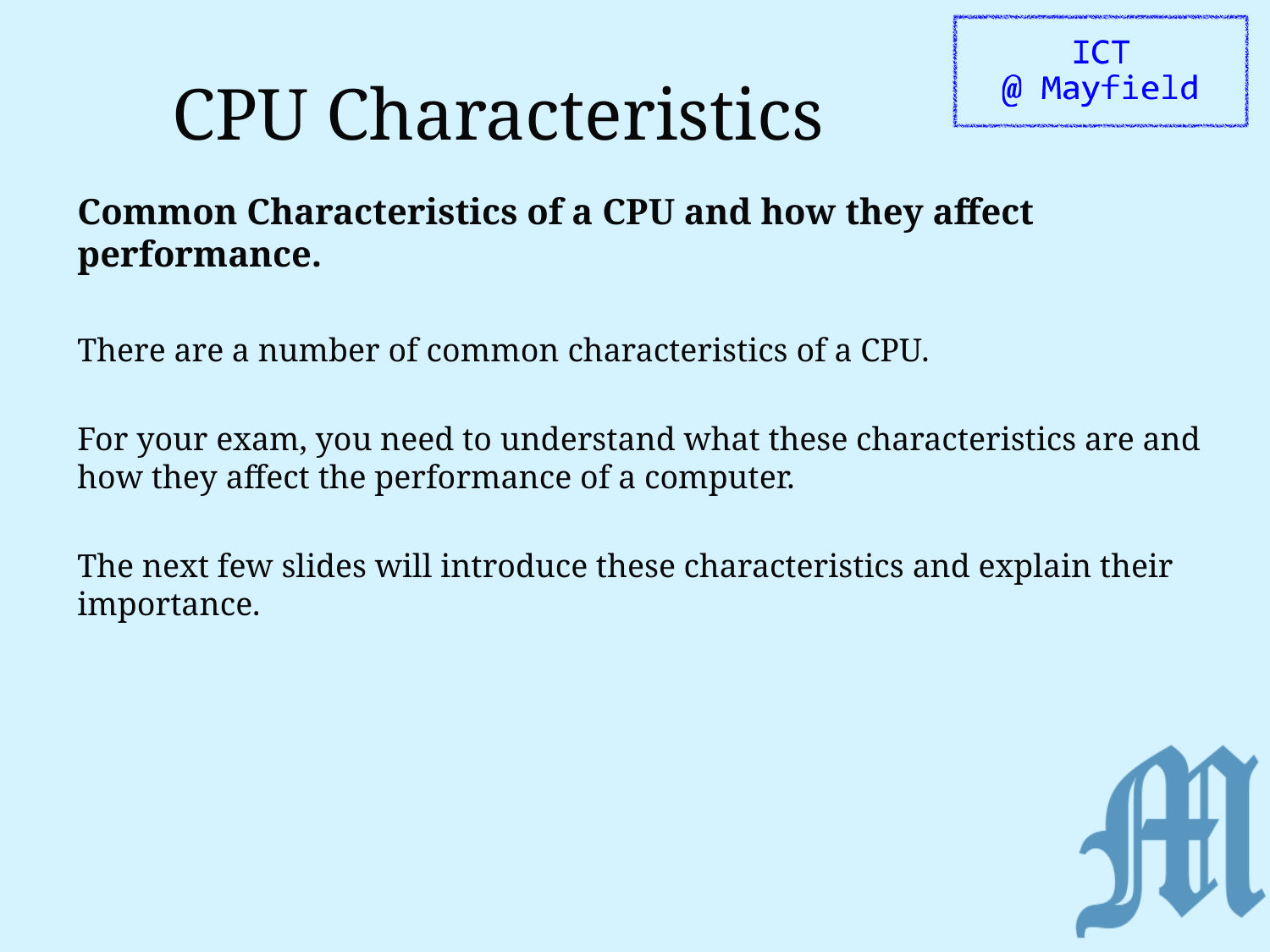

CPU Characteristics
Common Characteristics of a CPU and how they affect performance.

There are a number of common characteristics of a CPU.

For your exam, you need to understand what these characteristics are and how they affect the performance of a computer.

The next few slides will introduce these characteristics and explain their importance.